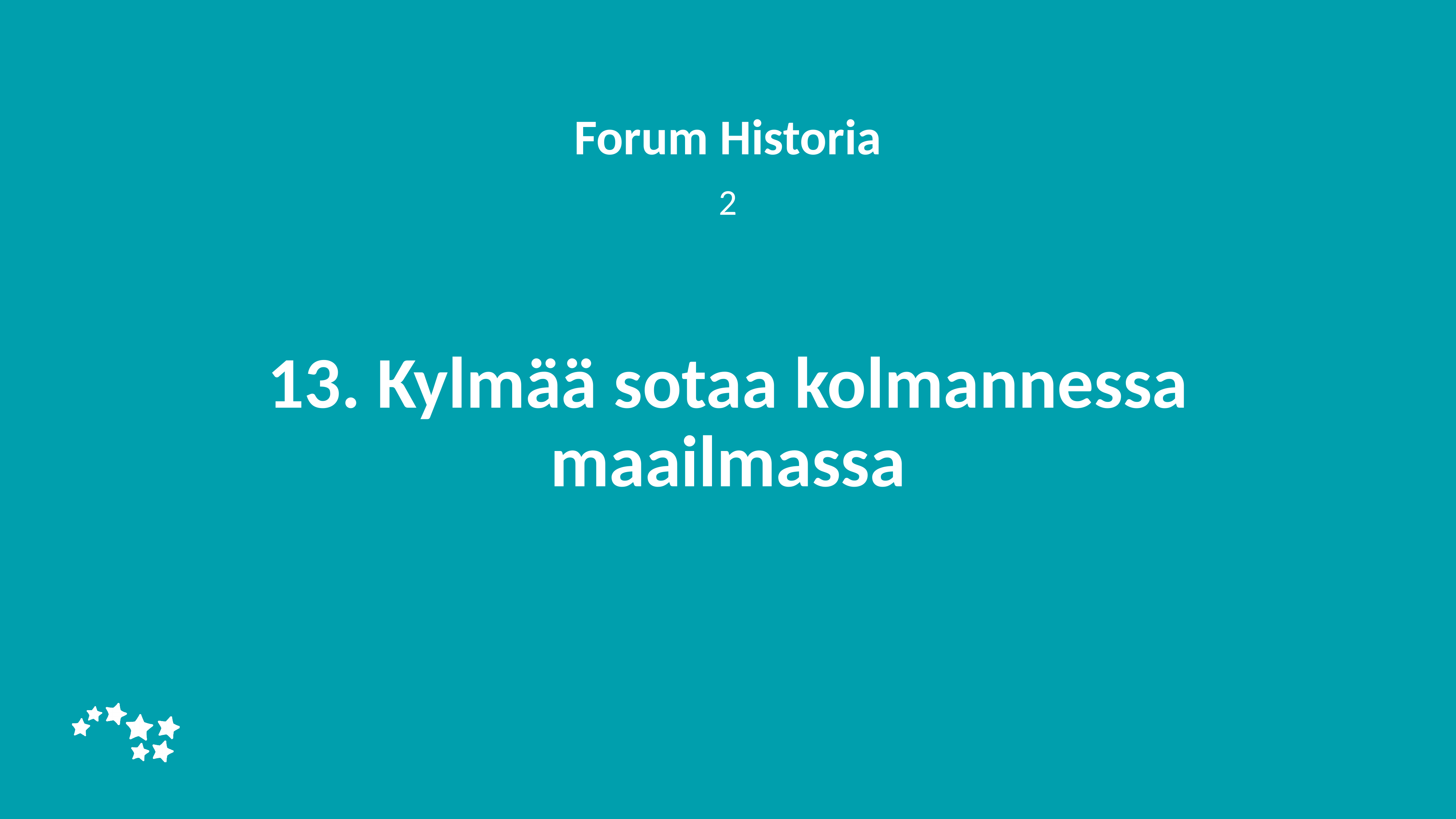

Forum Historia
2
# 13. Kylmää sotaa kolmannessa maailmassa